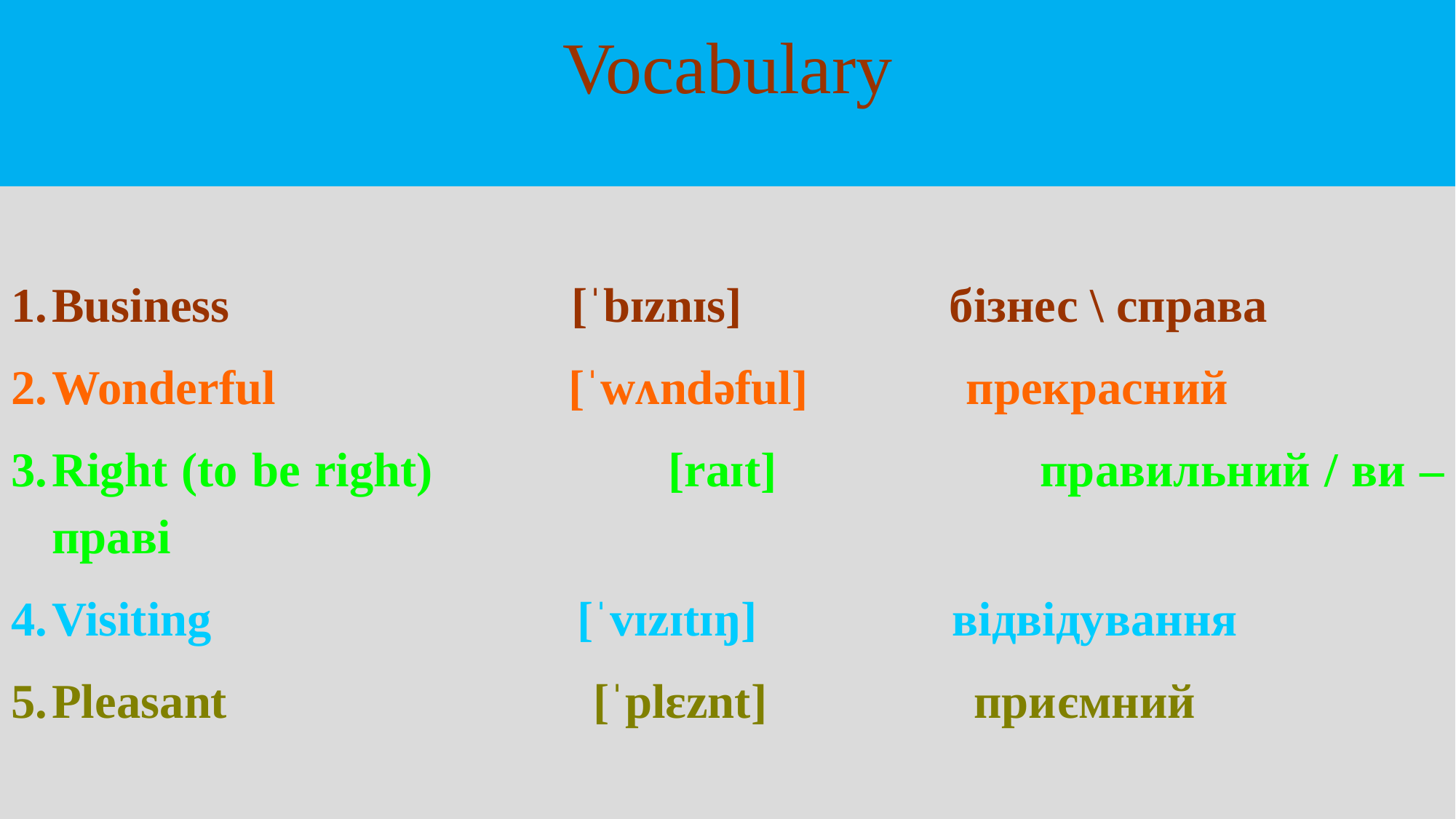

# Vocabulary

Business                            [ˈbɪznɪs]                 бізнес \ справа
Wonderful                        [ˈwʌndəful]             прекрасний
Right (to be right)                 [raɪt]                   правильний / ви – праві
Visiting                              [ˈvɪzɪtɪŋ]                відвідування
Pleasant                              [ˈplɛznt]                 приємний